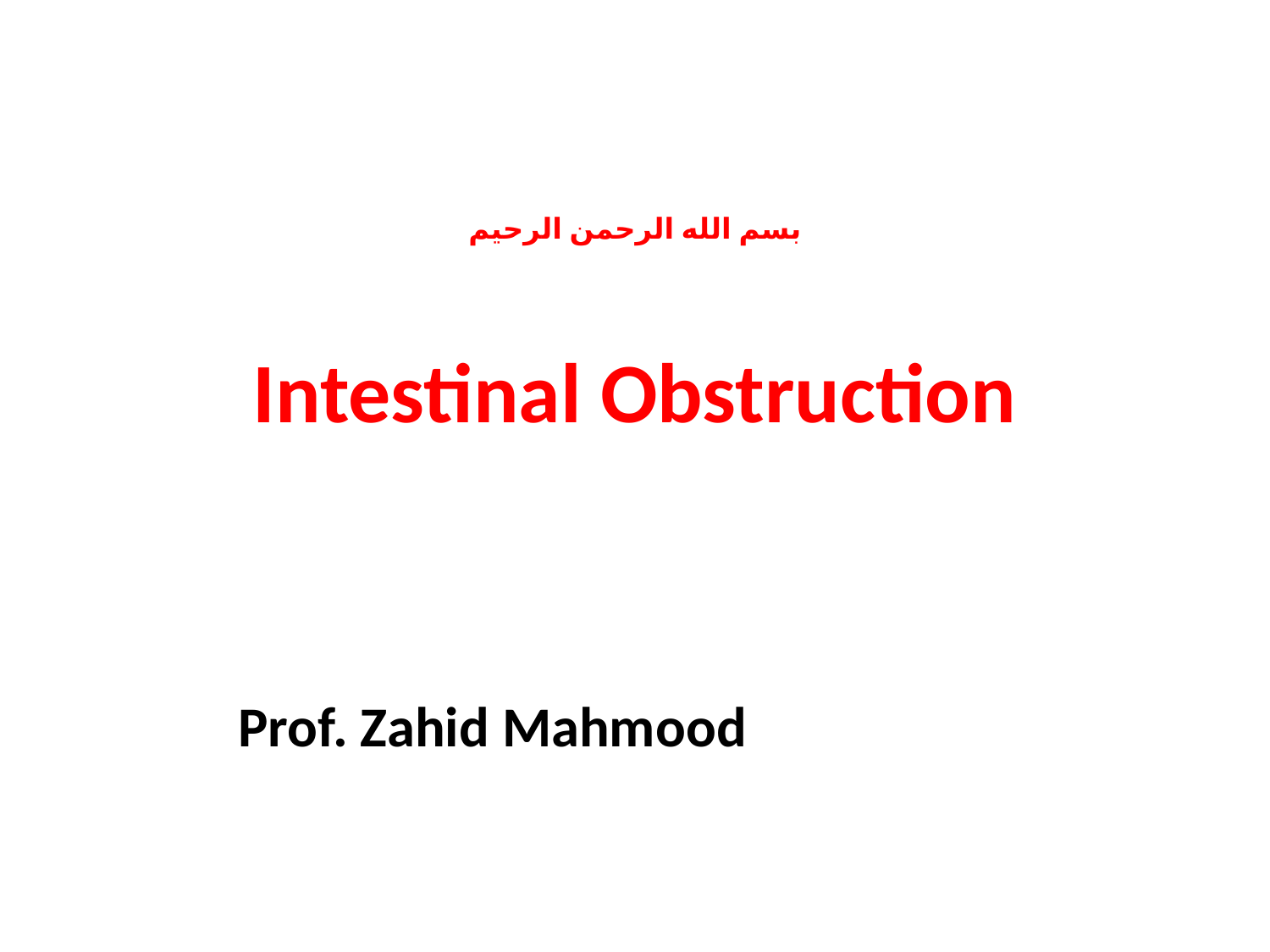

# بسم الله الرحمن الرحيم
Intestinal Obstruction
Prof. Zahid Mahmood